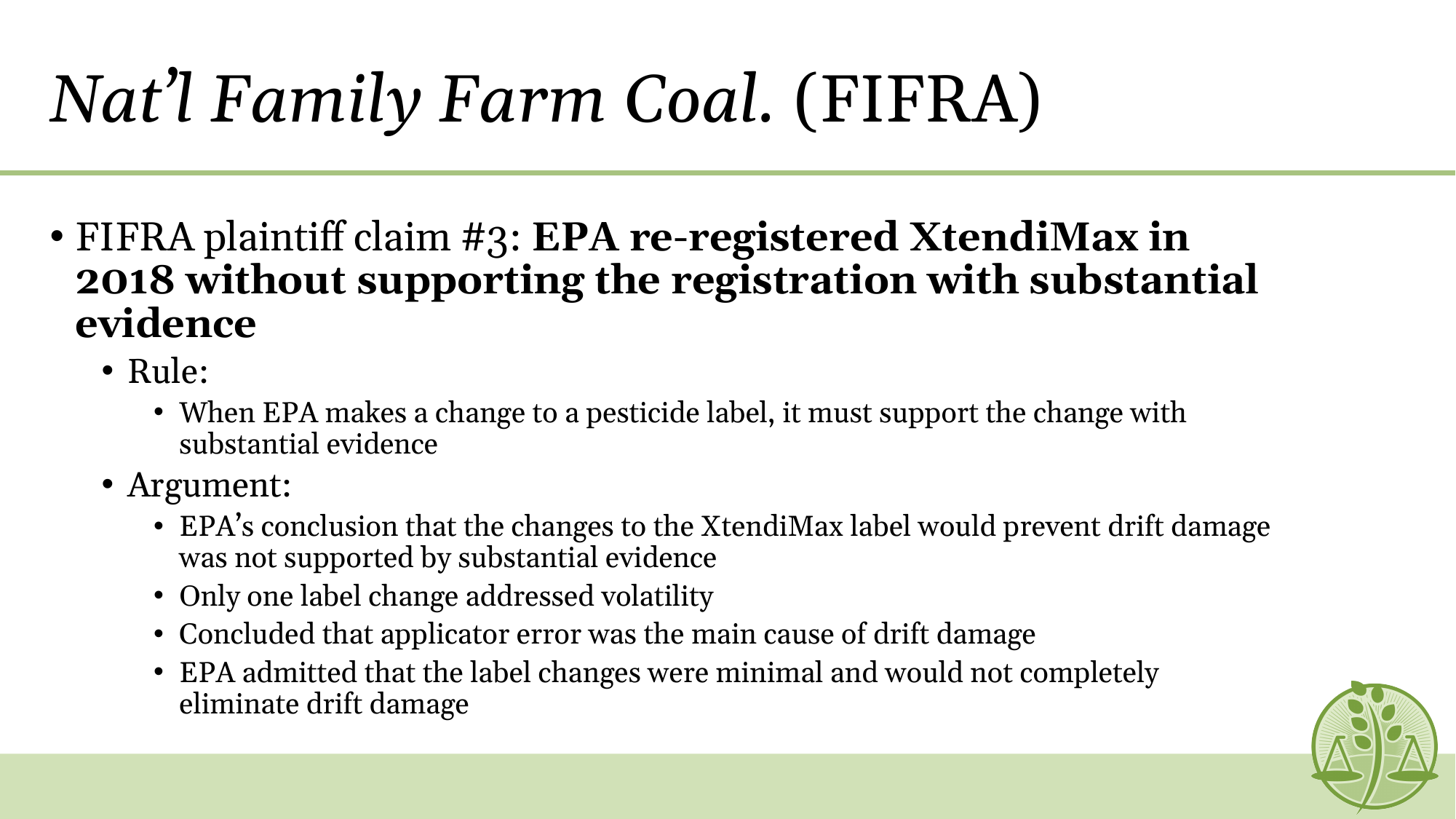

# Nat’l Family Farm Coal. (FIFRA)
FIFRA plaintiff claim #3: EPA re-registered XtendiMax in 2018 without supporting the registration with substantial evidence
Rule:
When EPA makes a change to a pesticide label, it must support the change with substantial evidence
Argument:
EPA’s conclusion that the changes to the XtendiMax label would prevent drift damage was not supported by substantial evidence
Only one label change addressed volatility
Concluded that applicator error was the main cause of drift damage
EPA admitted that the label changes were minimal and would not completely eliminate drift damage